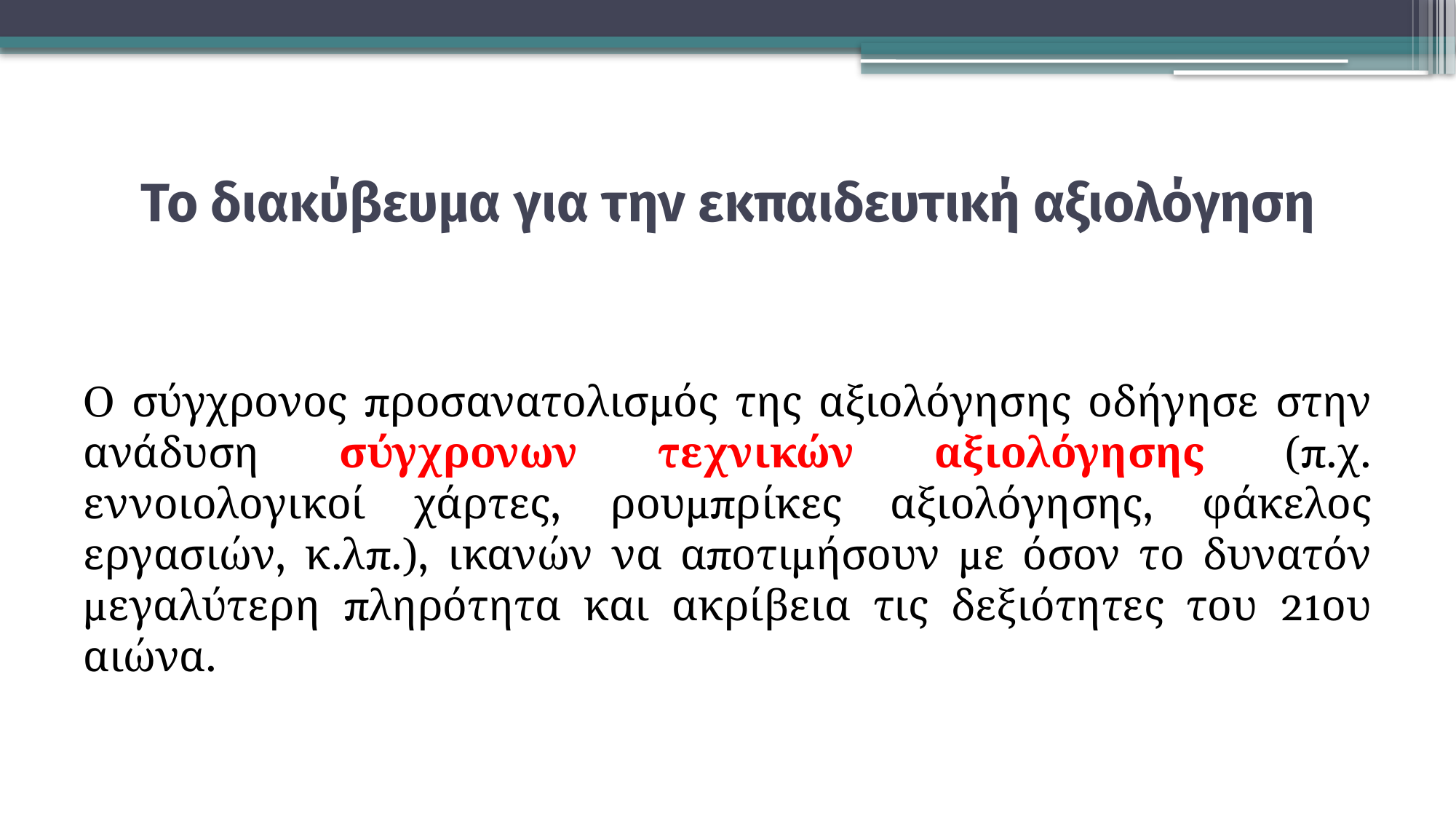

# Το διακύβευμα για την εκπαιδευτική αξιολόγηση
Ο σύγχρονος προσανατολισμός της αξιολόγησης οδήγησε στην ανάδυση σύγχρονων τεχνικών αξιολόγησης (π.χ. εννοιολογικοί χάρτες, ρουμπρίκες αξιολόγησης, φάκελος εργασιών, κ.λπ.), ικανών να αποτιμήσουν με όσον το δυνατόν μεγαλύτερη πληρότητα και ακρίβεια τις δεξιότητες του 21ου αιώνα.